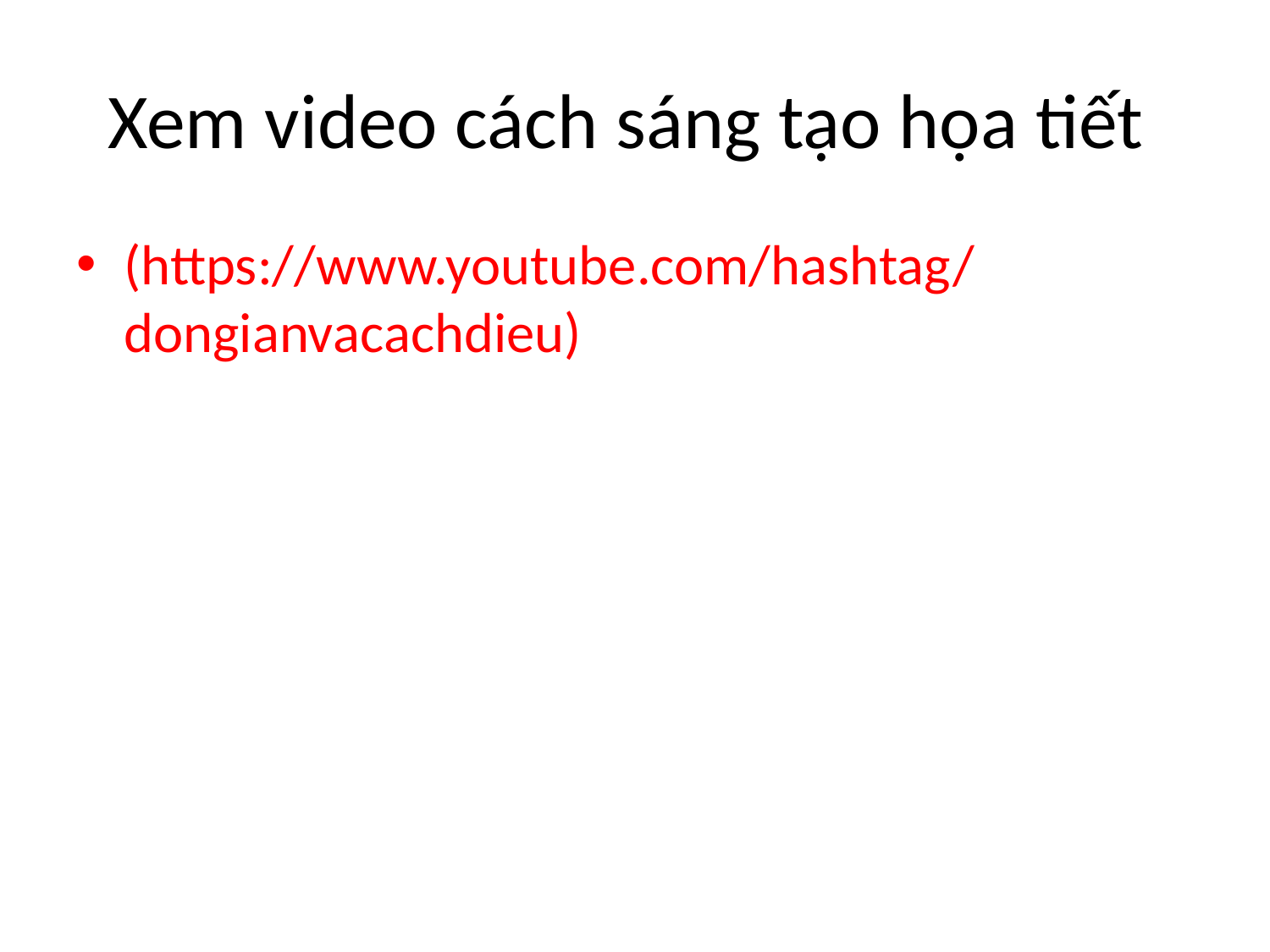

# Xem video cách sáng tạo họa tiết
(https://www.youtube.com/hashtag/dongianvacachdieu)